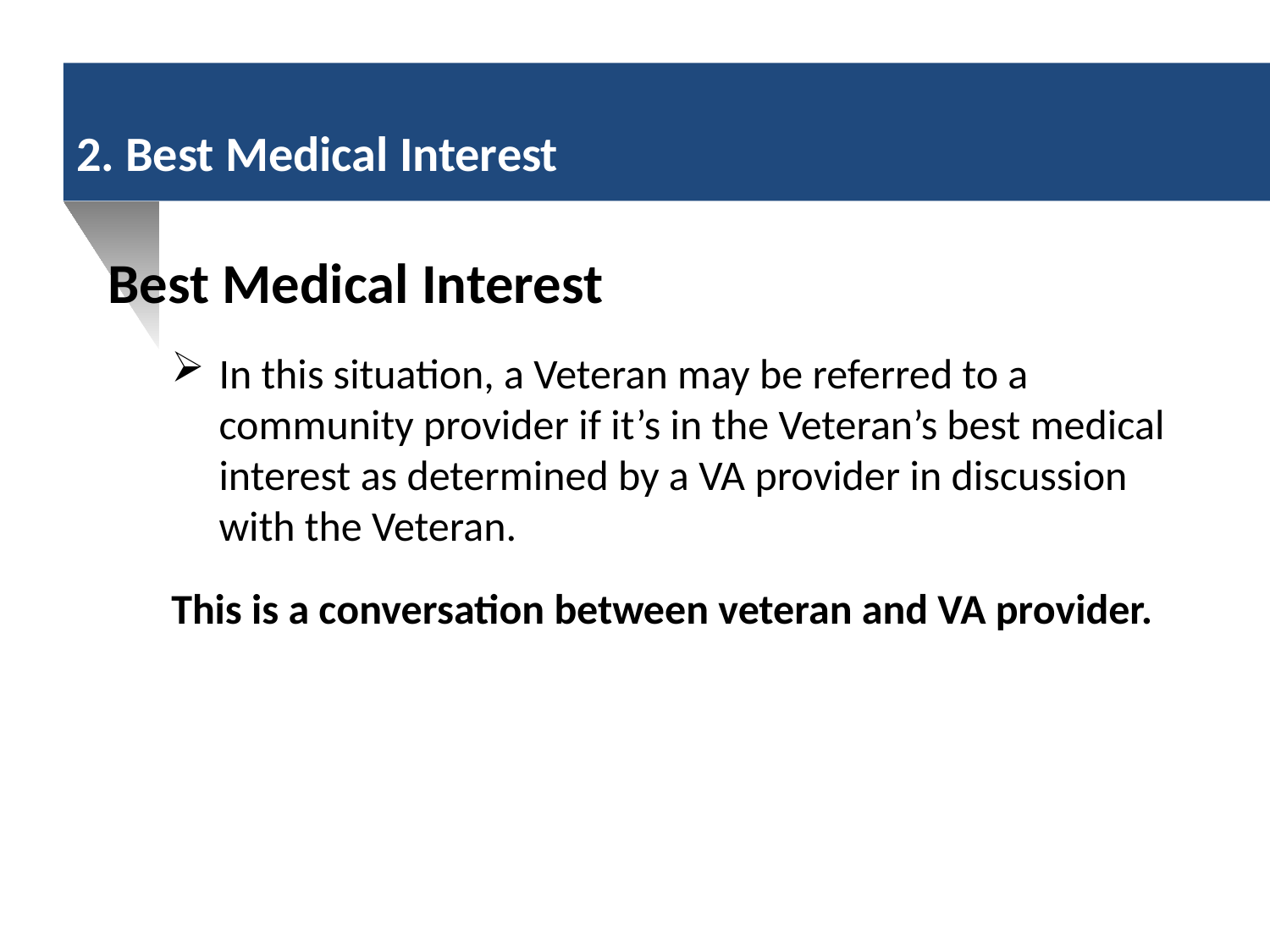

# 2. Best Medical Interest
Best Medical Interest
In this situation, a Veteran may be referred to a community provider if it’s in the Veteran’s best medical interest as determined by a VA provider in discussion with the Veteran.
This is a conversation between veteran and VA provider.
6